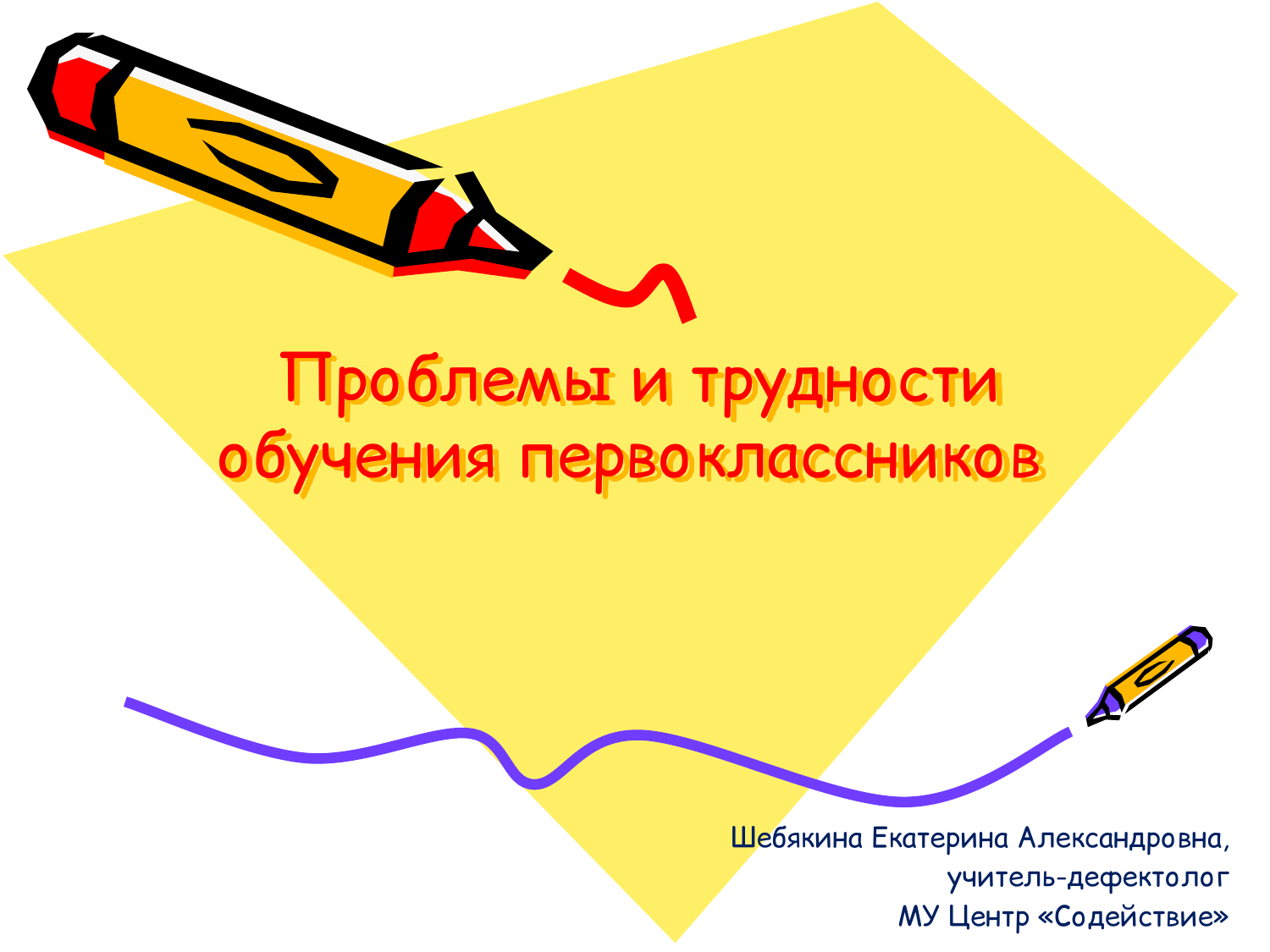

# Проблемы и трудности обучения первоклассников
Шебякина Екатерина Александровна,
 учитель-дефектолог
 МУ Центр «Содействие»